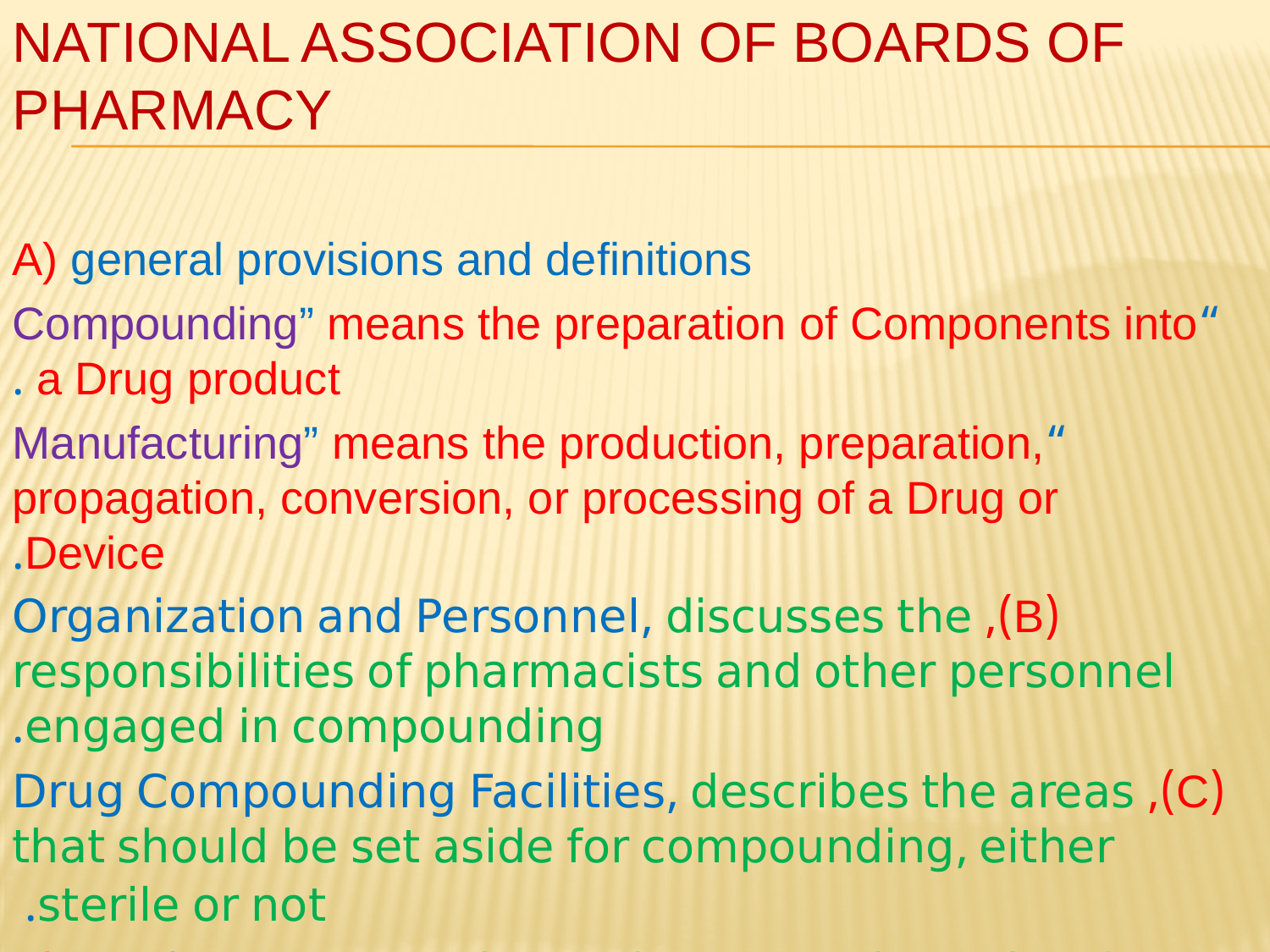

NATIONAL ASSOCIATION OF BOARDS OF PHARMACY

A) general provisions and definitions
“Compounding” means the preparation of Components into a Drug product .
“Manufacturing” means the production, preparation, propagation, conversion, or processing of a Drug or Device.
(B), Organization and Personnel, discusses the responsibilities of pharmacists and other personnel engaged in compounding.
(C), Drug Compounding Facilities, describes the areas that should be set aside for compounding, either sterile or not.
D), Equipment, states that equipment used must be of appropriate design, adequate size, and suitably located